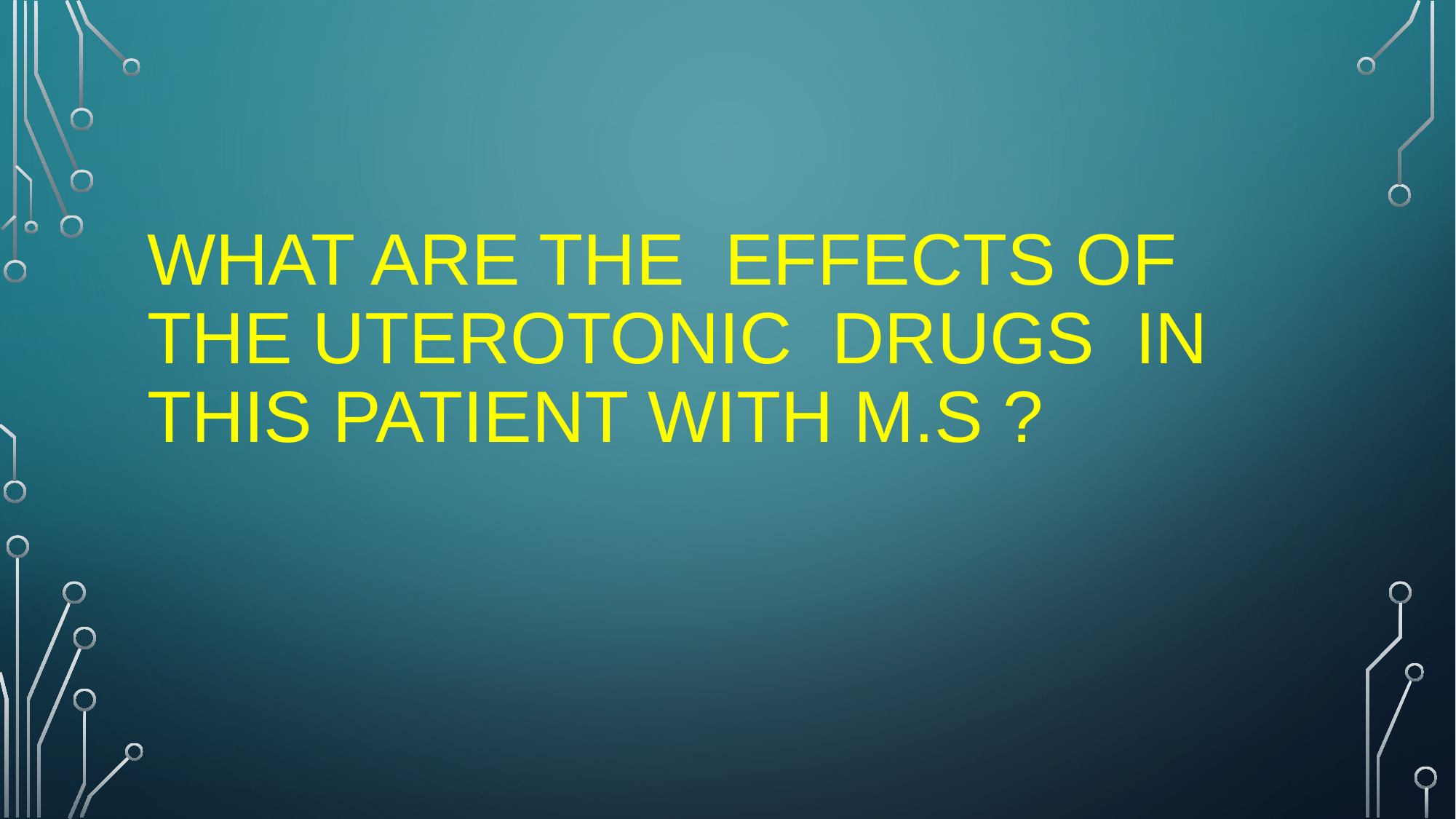

# What are THE  effects of the UTEROTONIC  drugs  IN THIS PATIENT WITH M.S ?